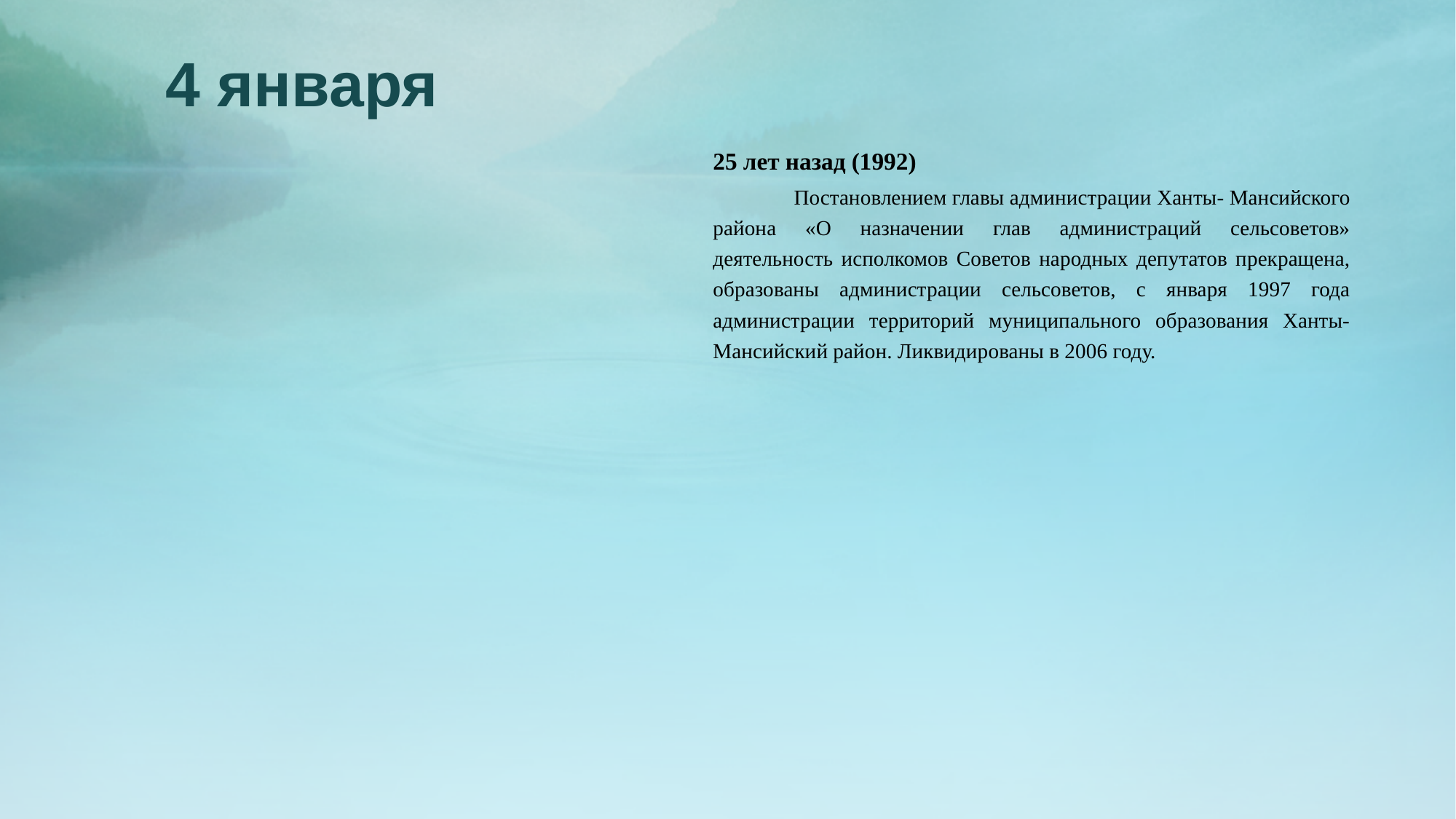

# 4 января
25 лет назад (1992)
             Постановлением главы администрации Ханты- Мансийского района «О назначении глав администраций сельсоветов» деятельность исполкомов Советов народных депутатов прекращена, образованы администрации сельсоветов, с января 1997 года администрации территорий муниципального образования Ханты-Мансийский район. Ликвидированы в 2006 году.